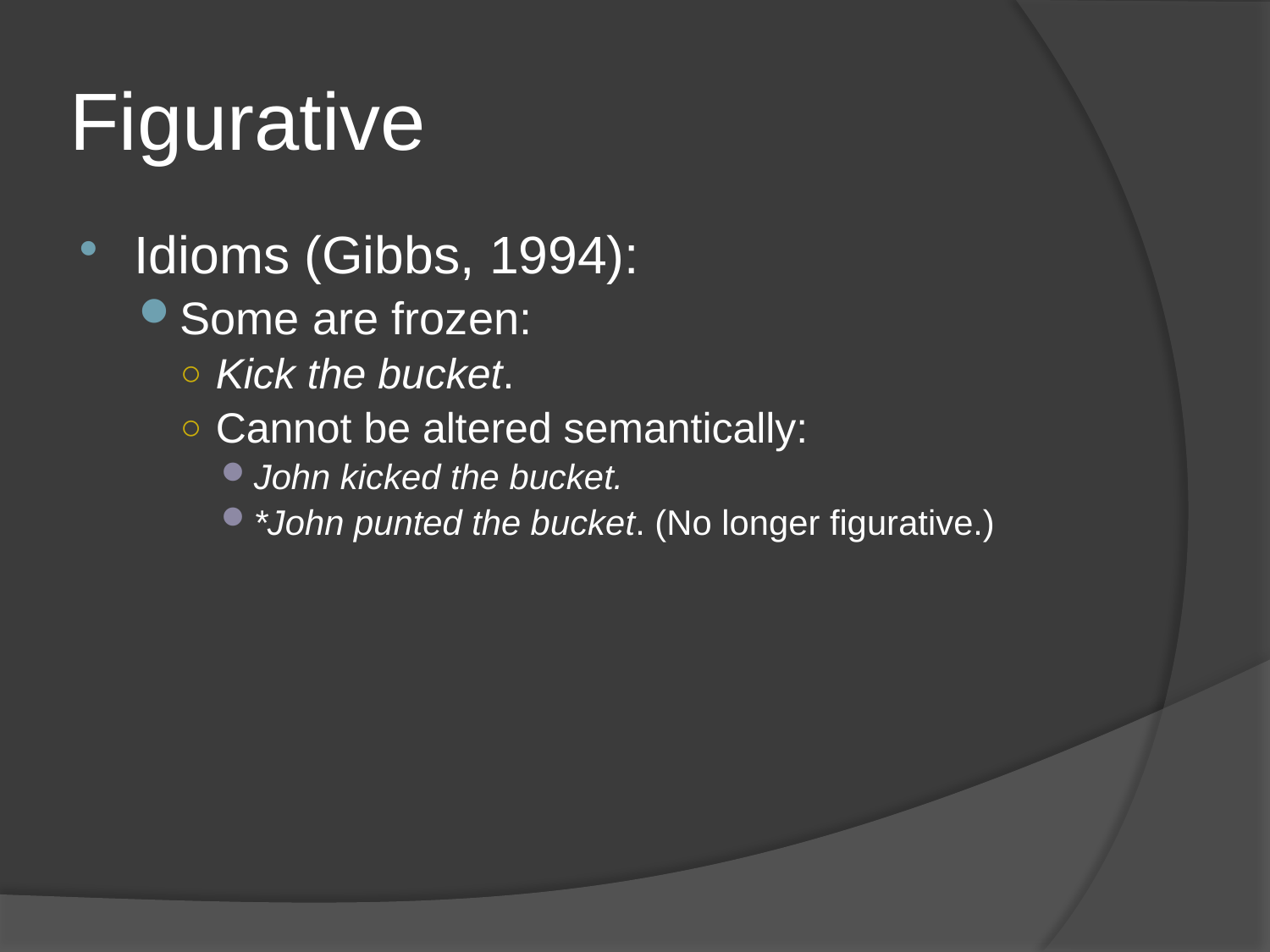

# Figurative
Idioms (Gibbs, 1994):
Some are frozen:
Kick the bucket.
Cannot be altered semantically:
John kicked the bucket.
*John punted the bucket. (No longer figurative.)